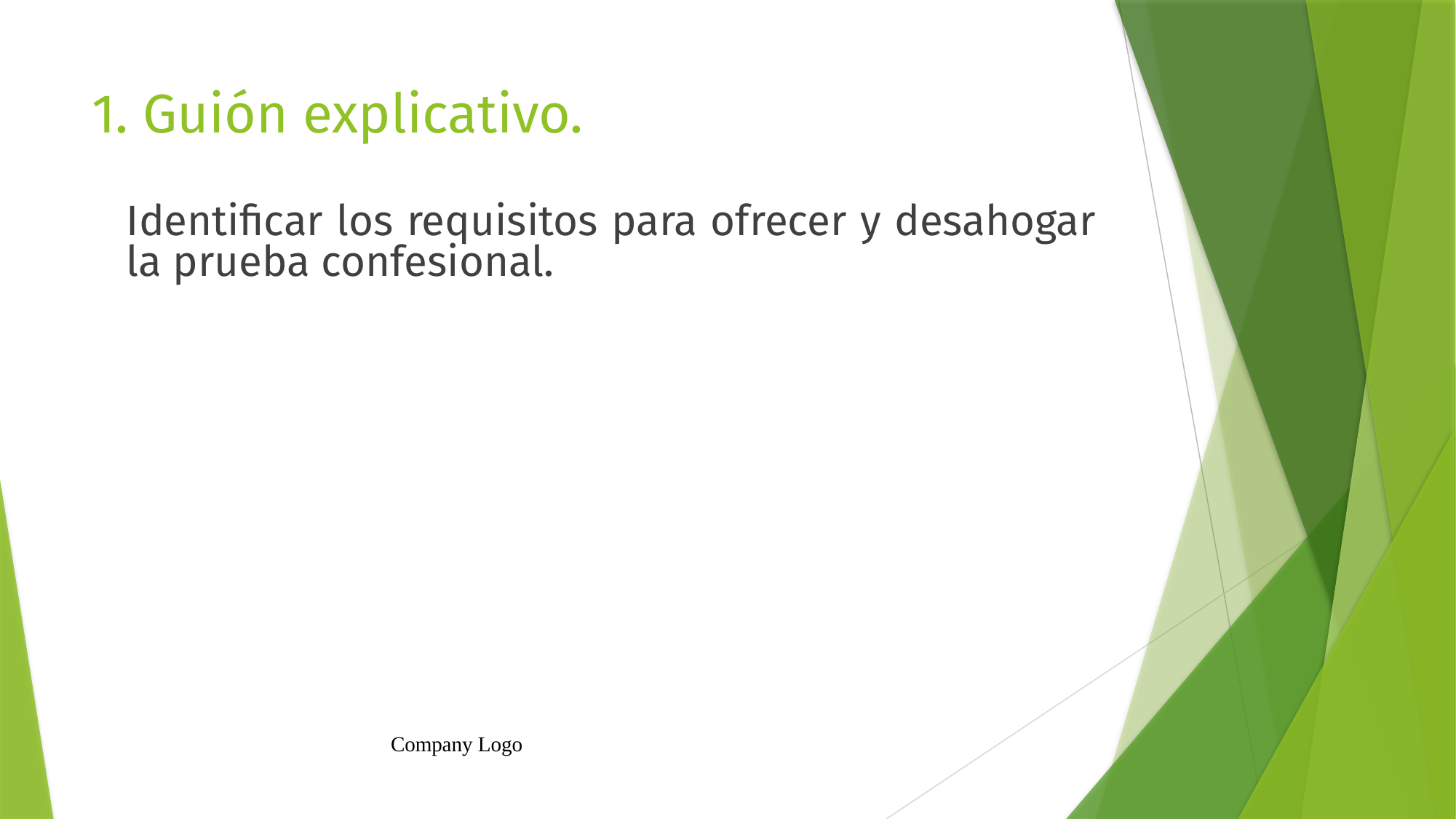

# 1. Guión explicativo.
Identificar los requisitos para ofrecer y desahogar la prueba confesional.
Company Logo